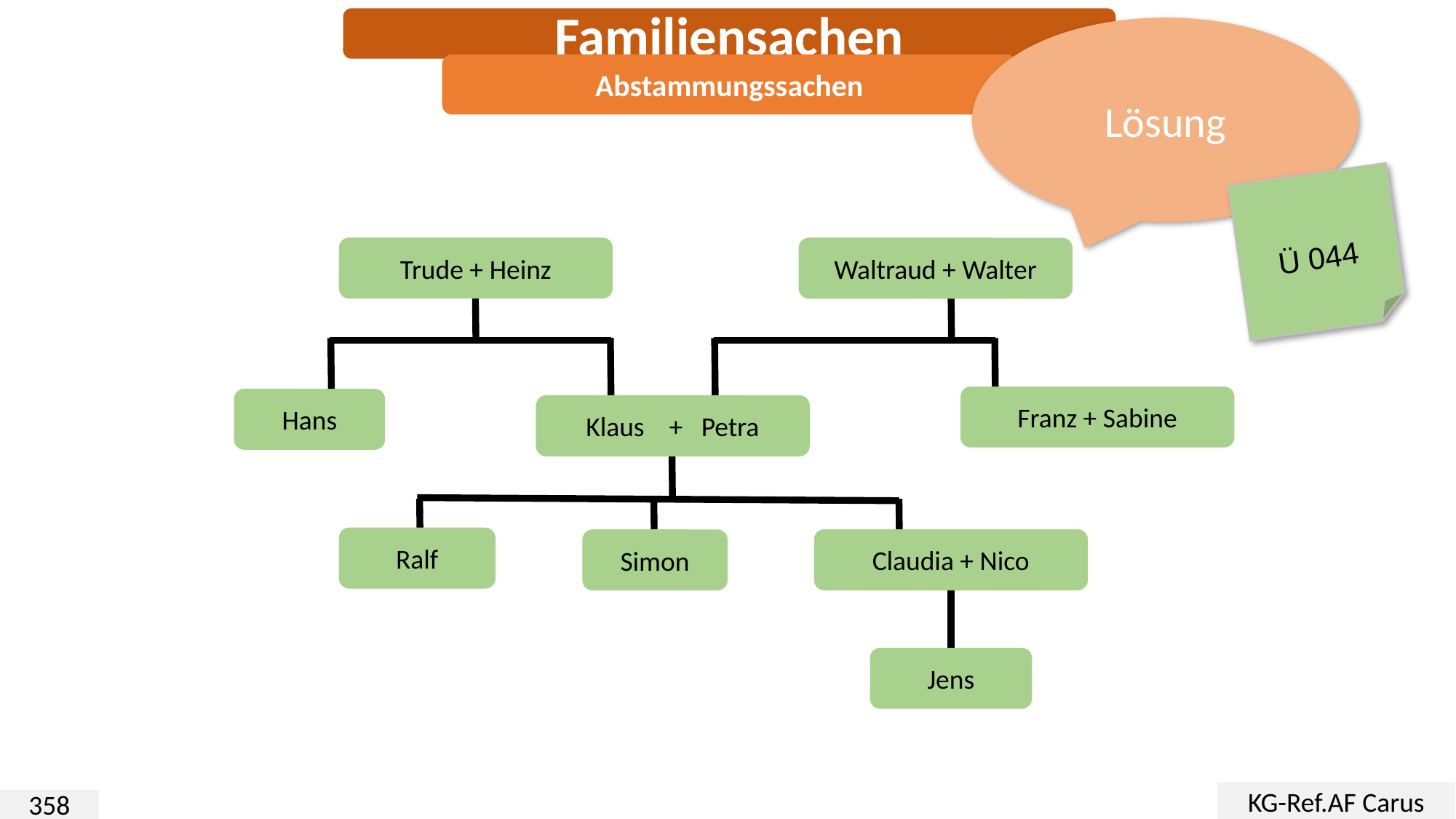

Familiensachen
Lösung
Abstammungssachen

Ü 044
Trude + Heinz
Hans
Klaus    +   Petra
Waltraud + Walter
Franz + Sabine
Ralf
Claudia + Nico
Simon
Jens
KG-Ref.AF Carus
358